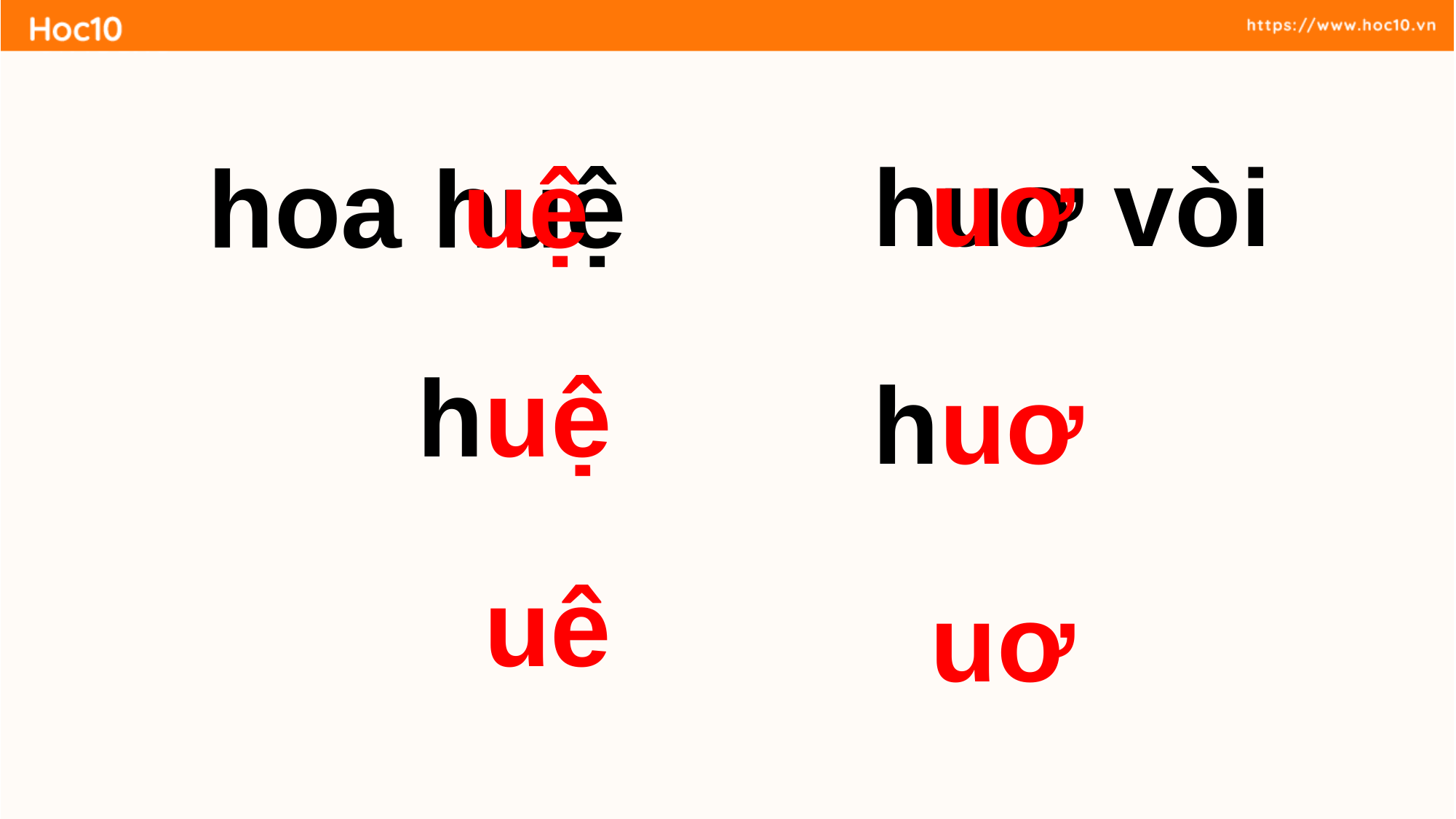

uơ
huơ vòi
uệ
hoa huệ
huệ
huơ
uê
uơ